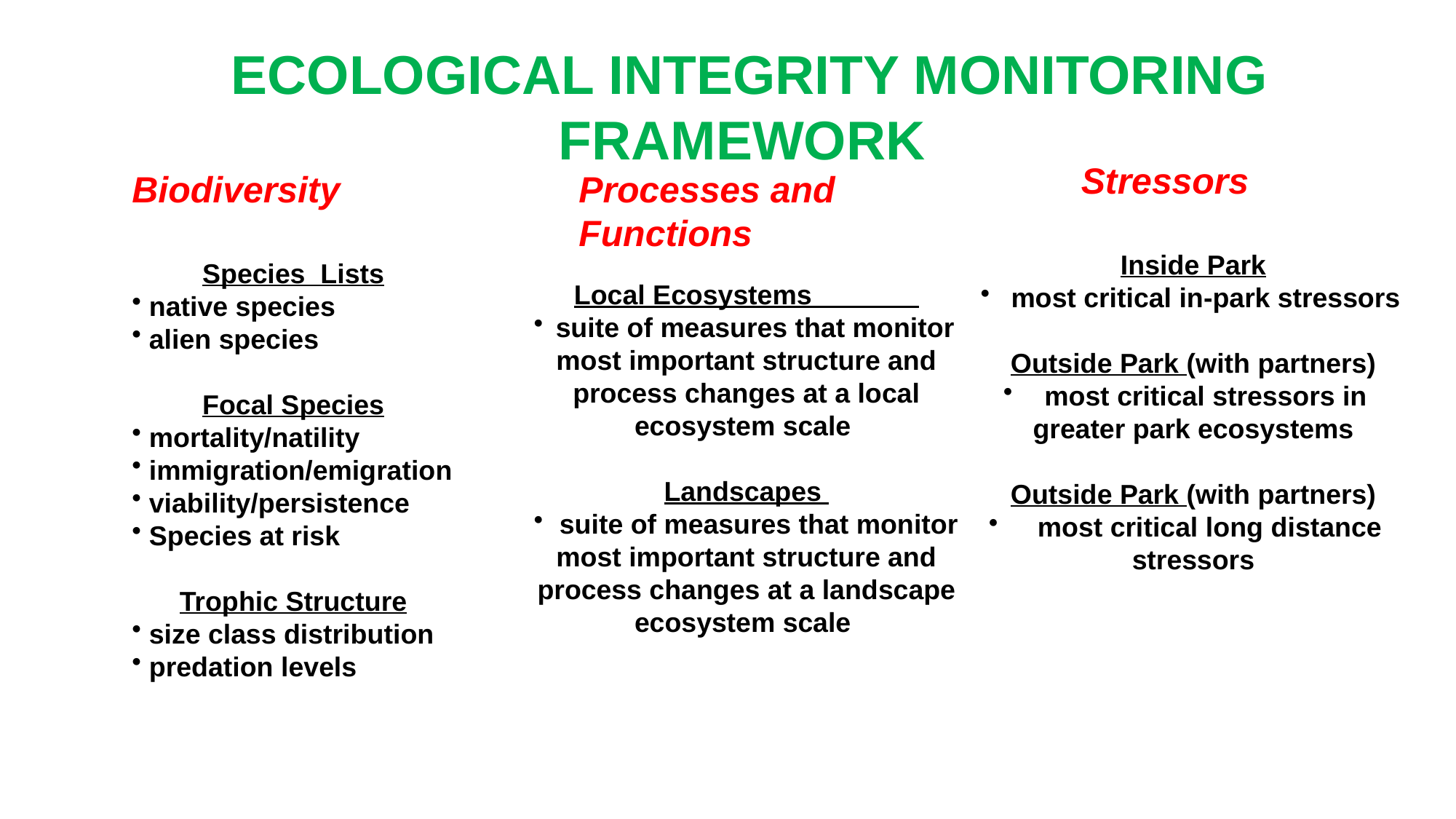

ECOLOGICAL INTEGRITY MONITORING FRAMEWORK
Stressors
Biodiversity
Processes and Functions
Inside Park
  most critical in-park stressors

Outside Park (with partners)
  most critical stressors in greater park ecosystems

Outside Park (with partners)
   most critical long distance stressors
Species  Lists
 native species
 alien species

Focal Species
 mortality/natility
 immigration/emigration
 viability/persistence
 Species at risk

Trophic Structure
 size class distribution
 predation levels
Local Ecosystems
 suite of measures that monitor most important structure and process changes at a local ecosystem scale

Landscapes
  suite of measures that monitor most important structure and process changes at a landscape ecosystem scale